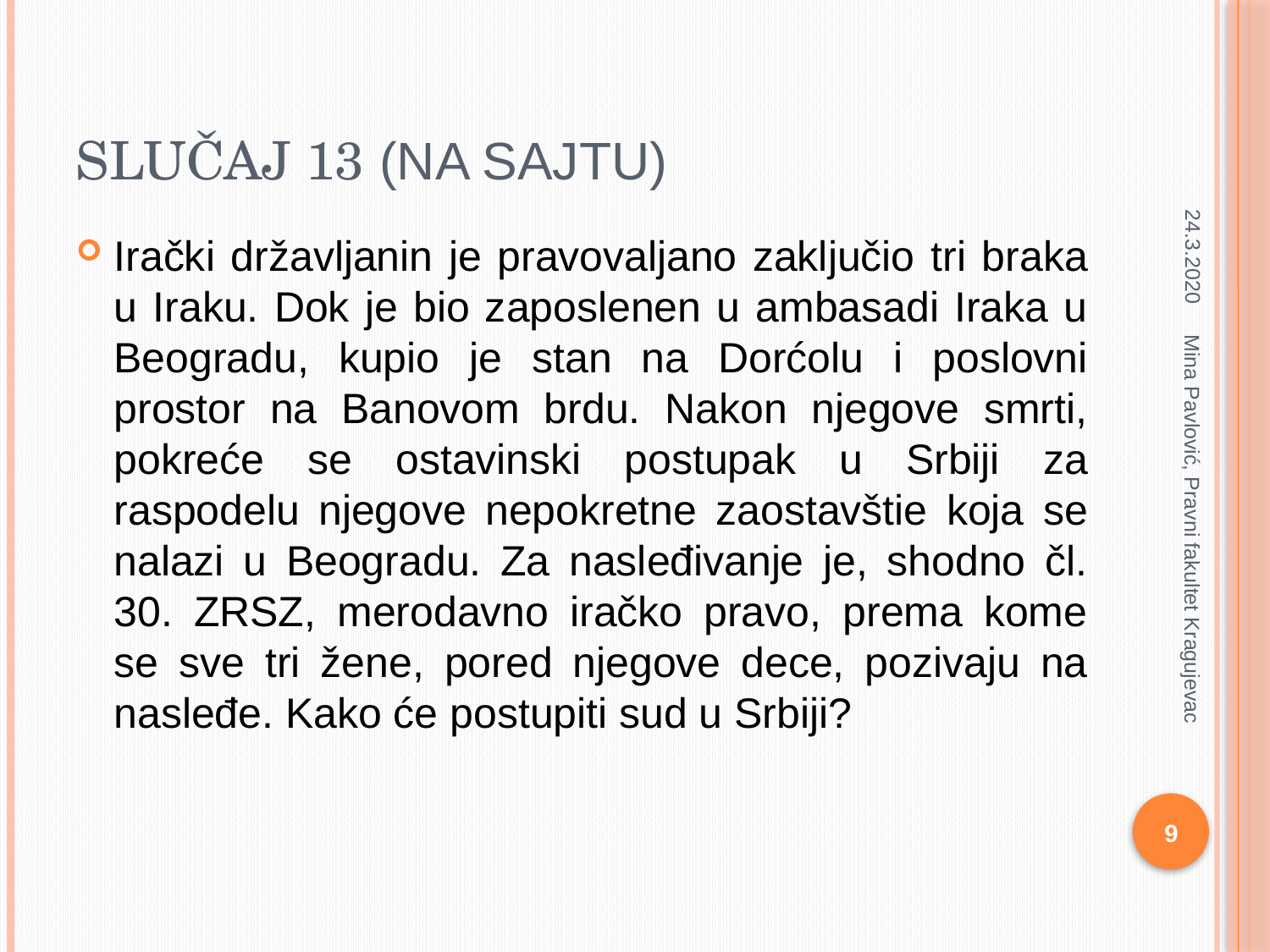

# Slučaj 13 (na sajtu)
24.3.2020
Irački državljanin je pravovaljano zaključio tri braka u Iraku. Dok je bio zaposlenen u ambasadi Iraka u Beogradu, kupio je stan na Dorćolu i poslovni prostor na Banovom brdu. Nakon njegove smrti, pokreće se ostavinski postupak u Srbiji za raspodelu njegove nepokretne zaostavštie koja se nalazi u Beogradu. Za nasleđivanje je, shodno čl. 30. ZRSZ, merodavno iračko pravo, prema kome se sve tri žene, pored njegove dece, pozivaju na nasleđe. Kako će postupiti sud u Srbiji?

Mina Pavlović, Pravni fakultet Kragujevac
9